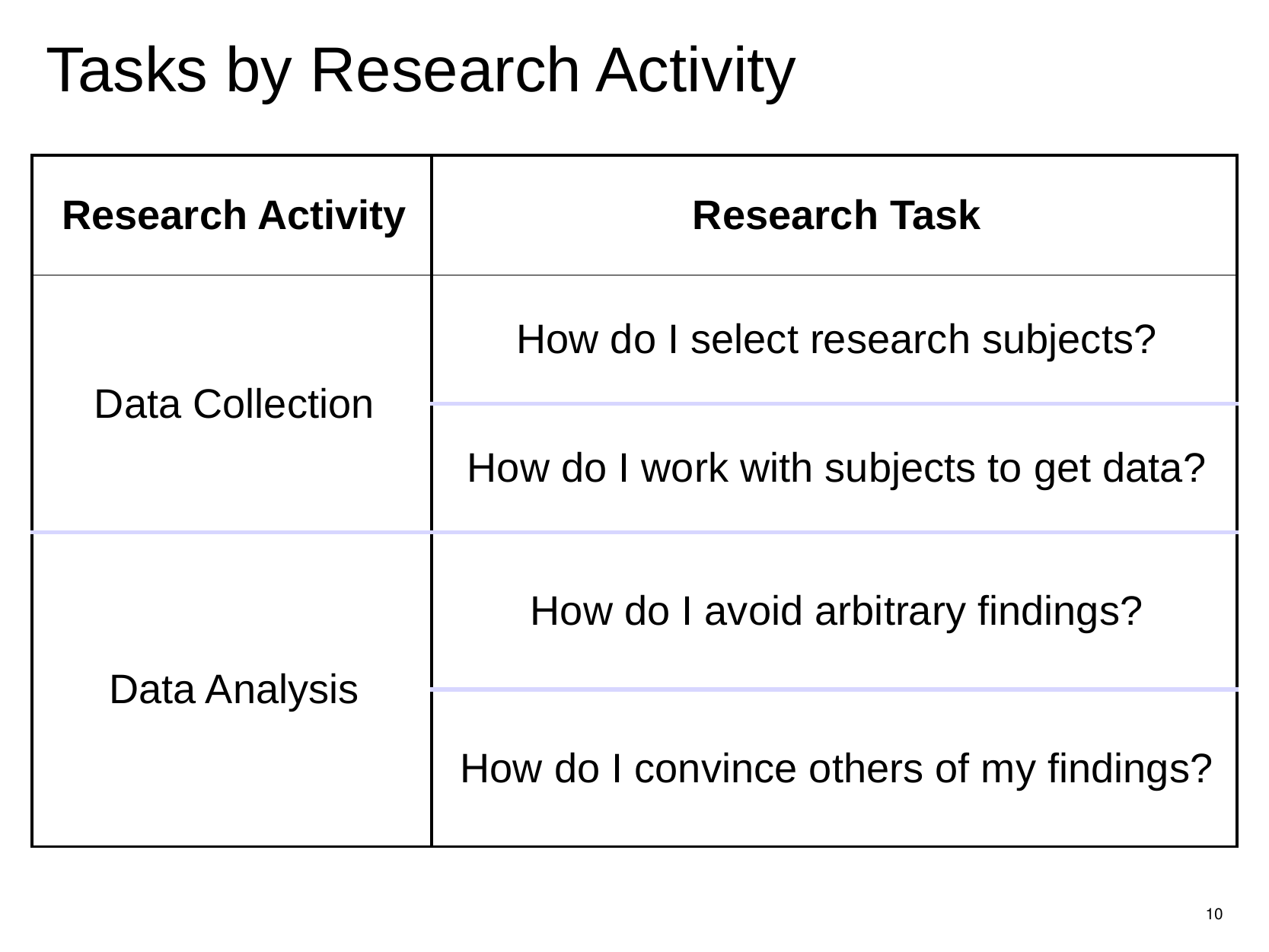

Tasks by Research Activity
| Research Activity | Research Task |
| --- | --- |
| Data Collection | How do I select research subjects? |
|  | How do I work with subjects to get data? |
| Data Analysis | How do I avoid arbitrary findings? |
|  | How do I convince others of my findings? |
10